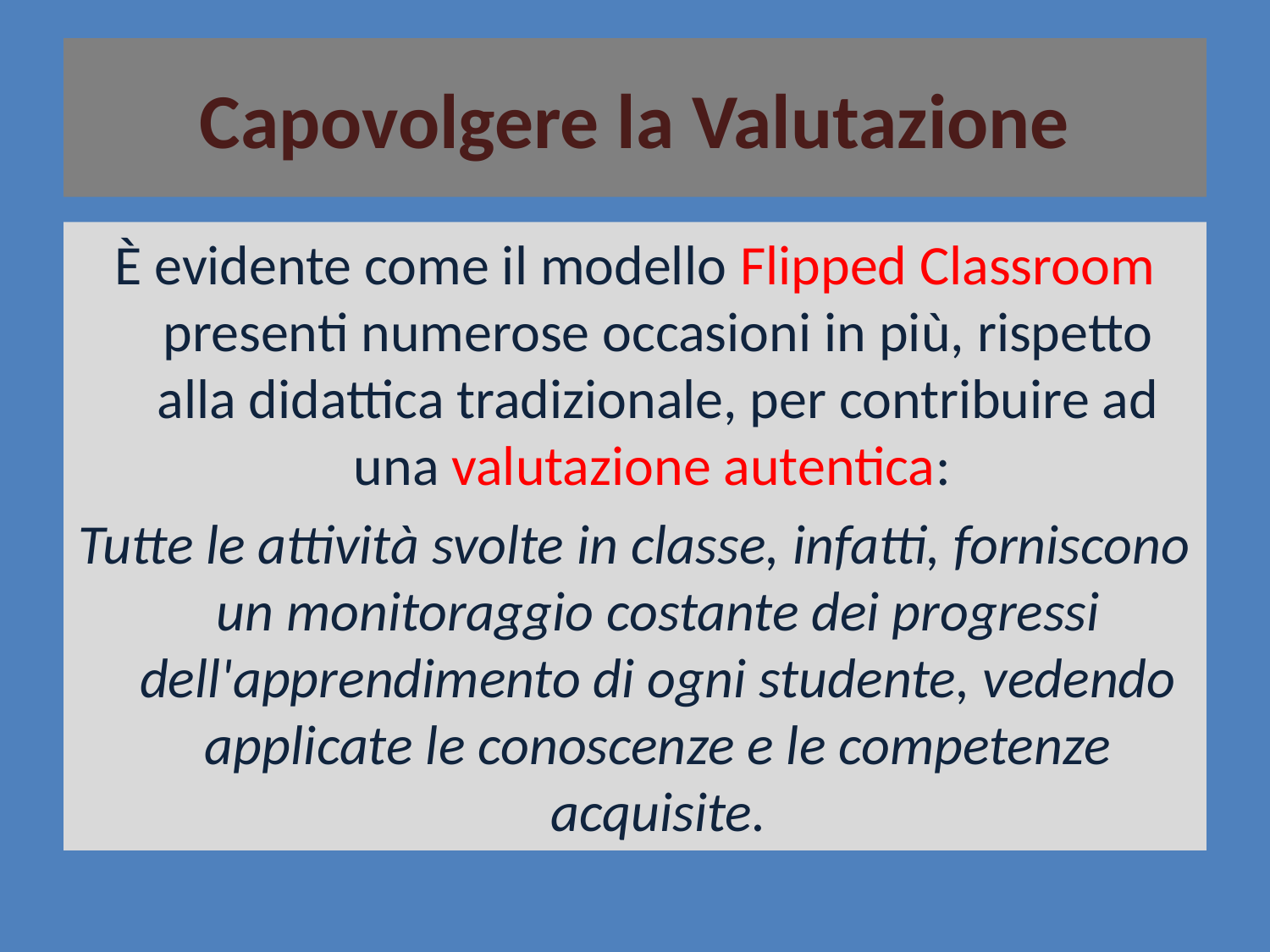

# Capovolgere la Valutazione
È evidente come il modello Flipped Classroom presenti numerose occasioni in più, rispetto alla didattica tradizionale, per contribuire ad una valutazione autentica:
Tutte le attività svolte in classe, infatti, forniscono un monitoraggio costante dei progressi dell'apprendimento di ogni studente, vedendo applicate le conoscenze e le competenze acquisite.